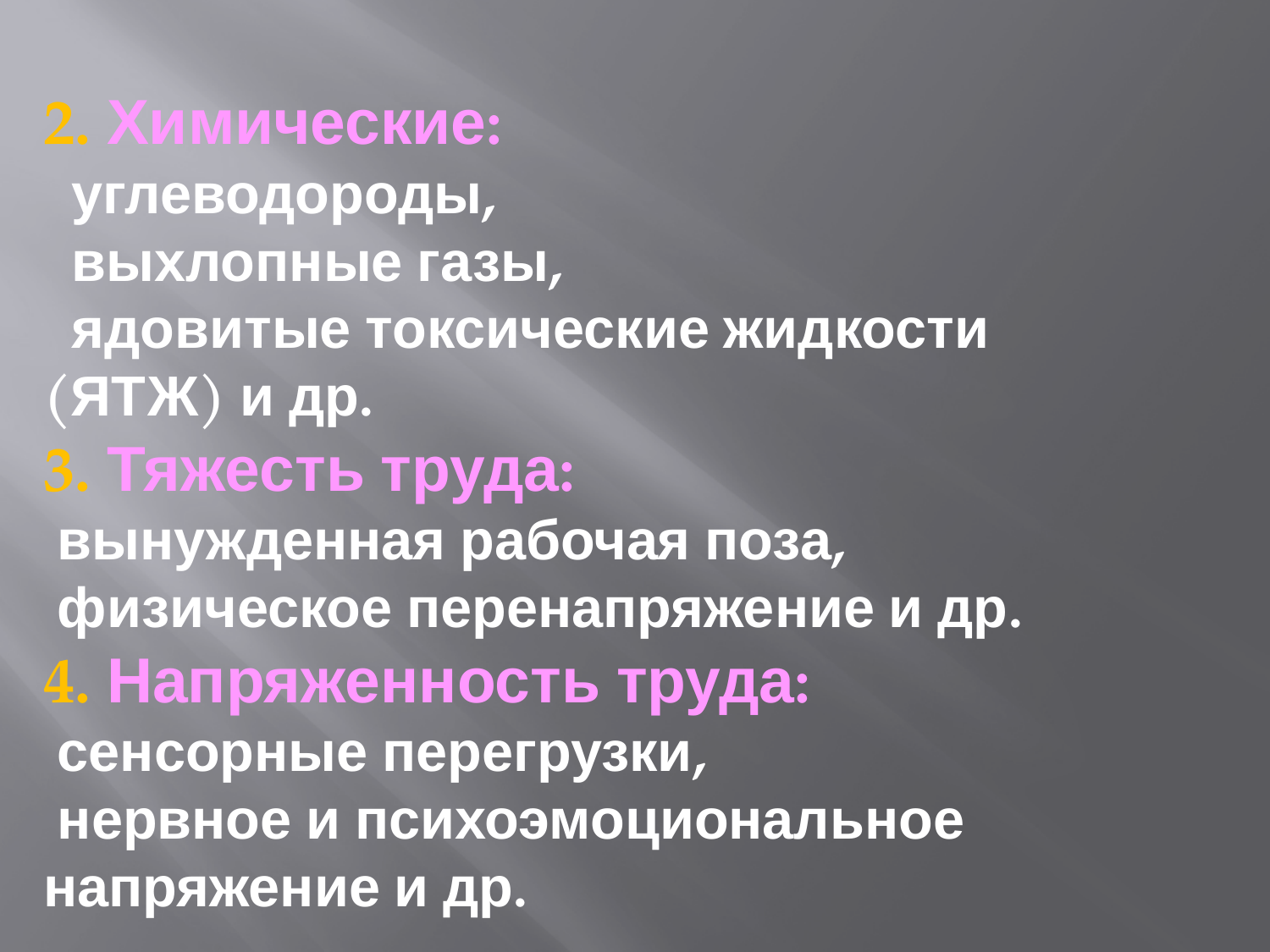

2. Химические:
  углеводороды,
  выхлопные газы,
  ядовитые токсические жидкости (ЯТЖ) и др.
3. Тяжесть труда:
 вынужденная рабочая поза,
 физическое перенапряжение и др.
4. Напряженность труда:
 сенсорные перегрузки,
 нервное и психоэмоциональное напряжение и др.